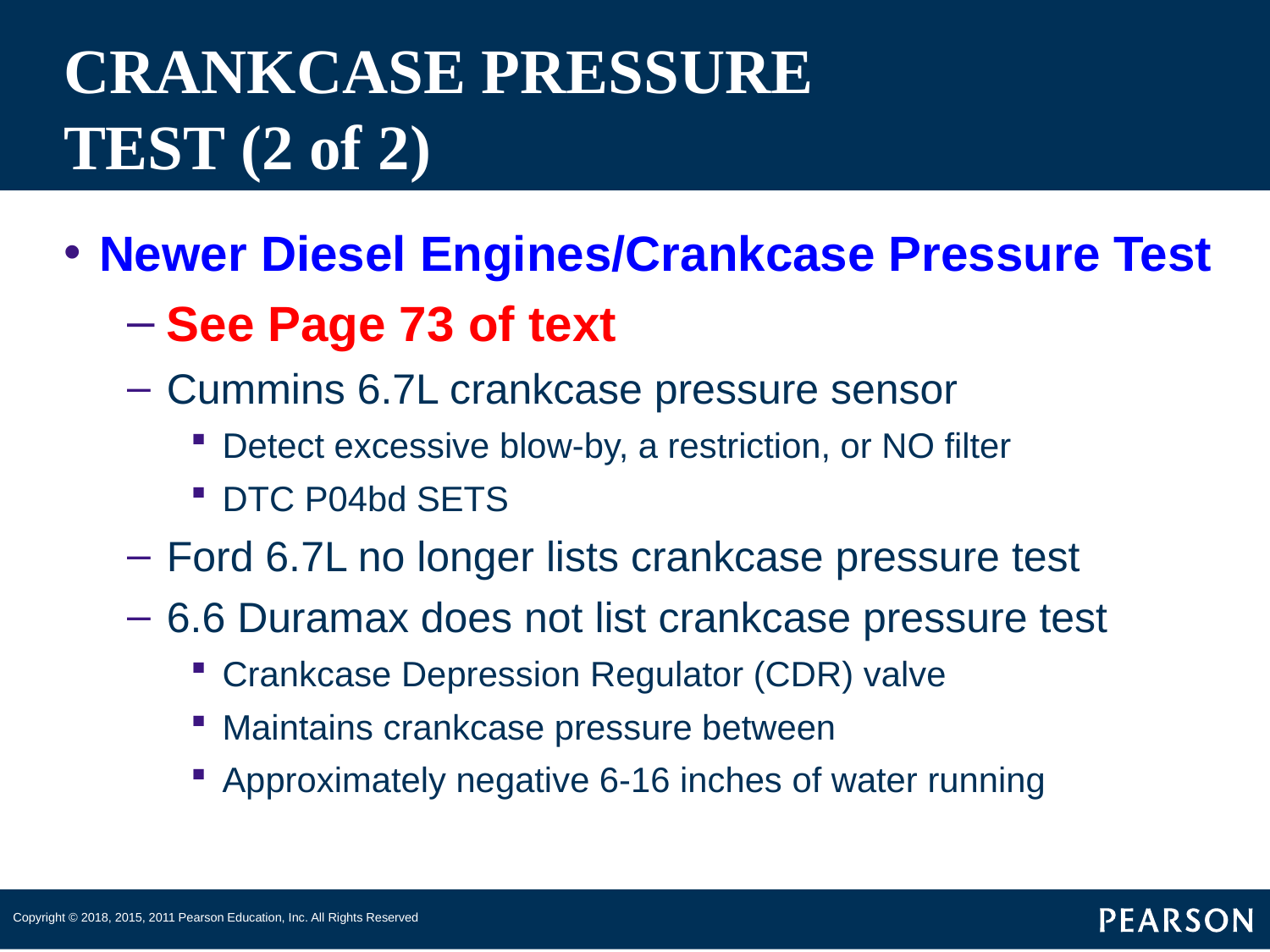

# CRANKCASE PRESSURE TEST (2 of 2)
Newer Diesel Engines/Crankcase Pressure Test
See Page 73 of text
Cummins 6.7L crankcase pressure sensor
Detect excessive blow-by, a restriction, or NO filter
DTC P04bd SETS
Ford 6.7L no longer lists crankcase pressure test
6.6 Duramax does not list crankcase pressure test
Crankcase Depression Regulator (CDR) valve
Maintains crankcase pressure between
Approximately negative 6-16 inches of water running